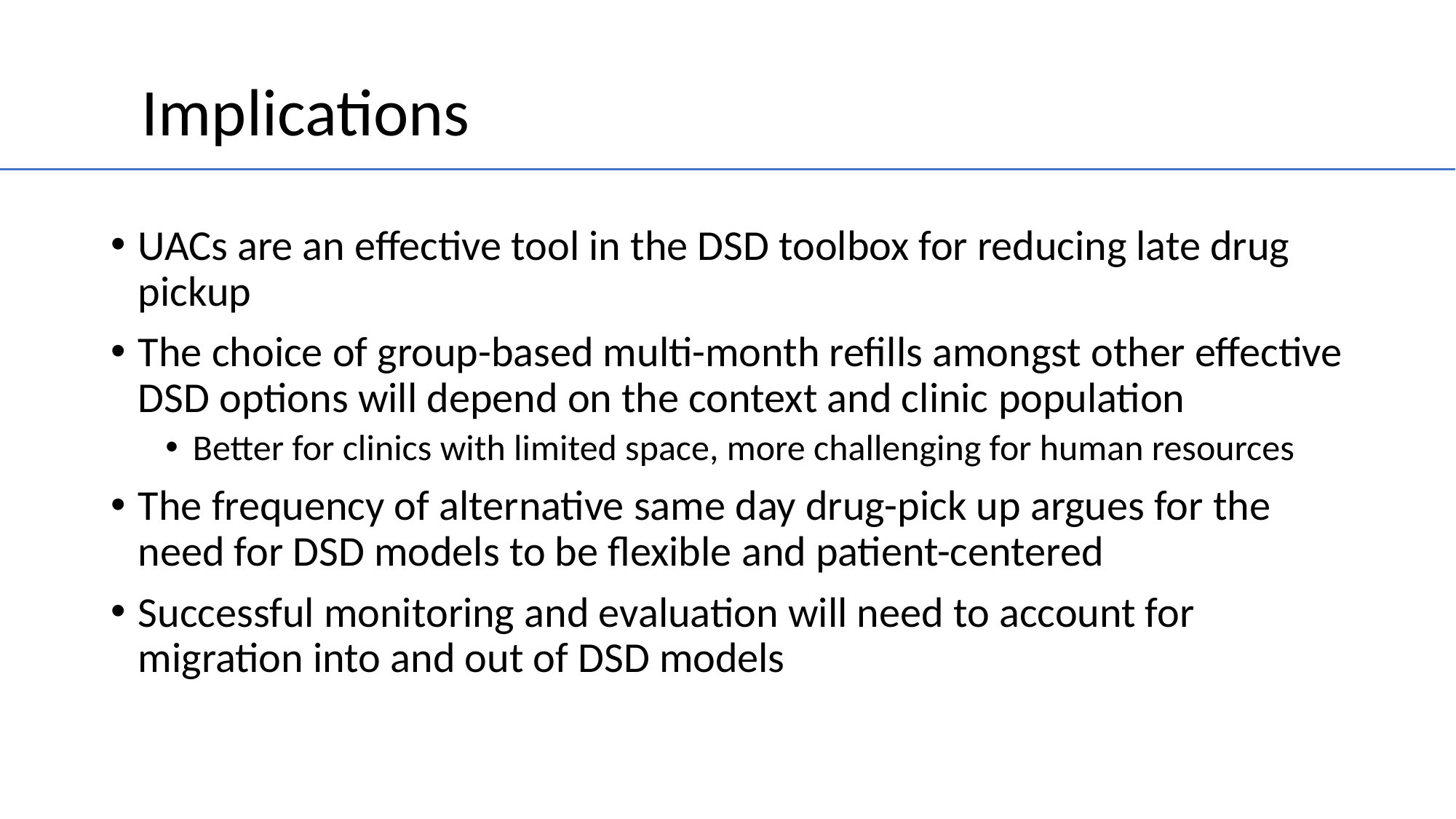

# Implications
UACs are an effective tool in the DSD toolbox for reducing late drug pickup
The choice of group-based multi-month refills amongst other effective DSD options will depend on the context and clinic population
Better for clinics with limited space, more challenging for human resources
The frequency of alternative same day drug-pick up argues for the need for DSD models to be flexible and patient-centered
Successful monitoring and evaluation will need to account for migration into and out of DSD models